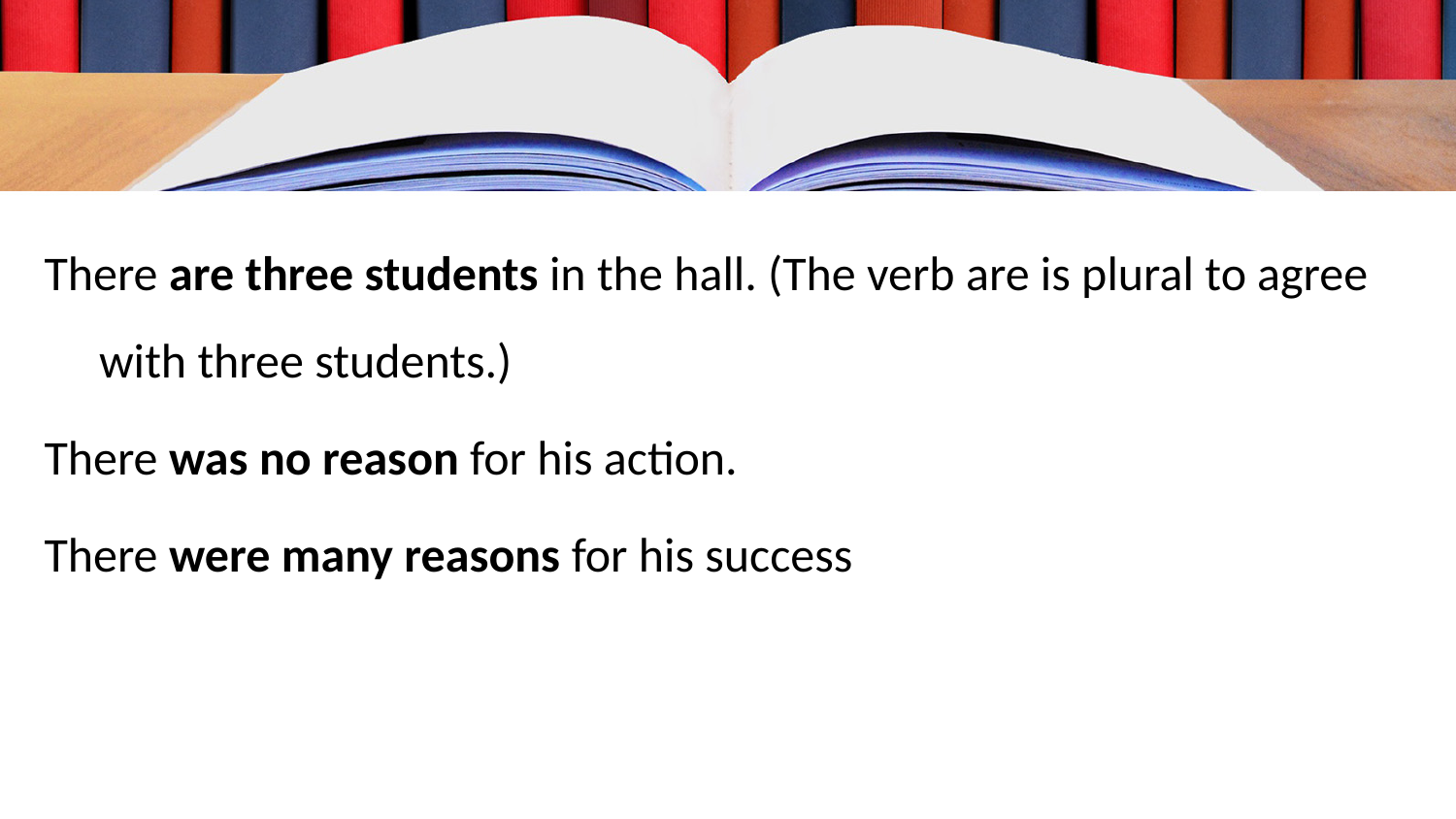

There are three students in the hall. (The verb are is plural to agree with three students.)
There was no reason for his action.
There were many reasons for his success